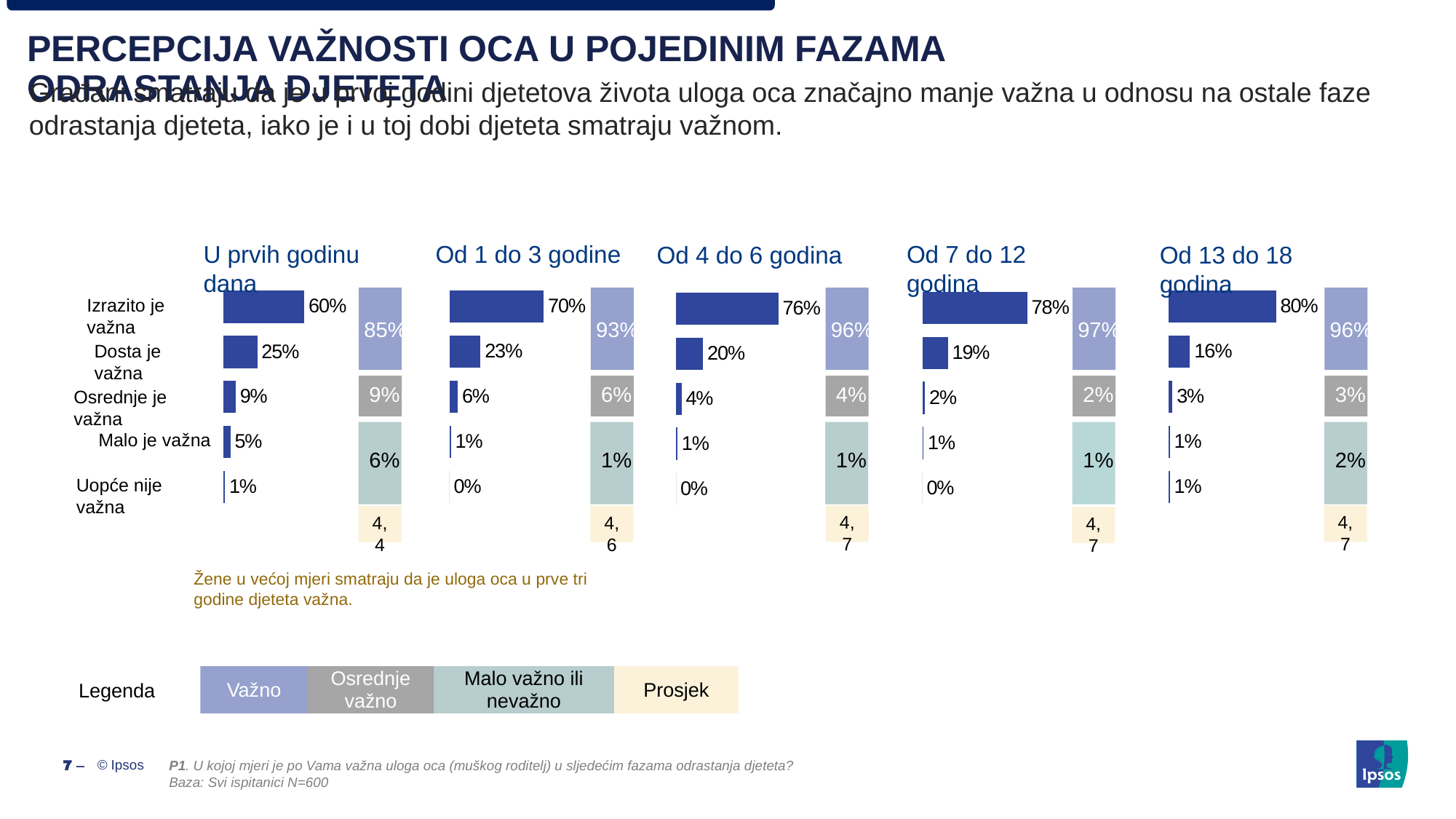

PERCEPCIJA VAŽNOSTI OCA U POJEDINIM FAZAMA ODRASTANJA DJETETA
Građani smatraju da je u prvoj godini djetetova života uloga oca značajno manje važna u odnosu na ostale faze odrastanja djeteta, iako je i u toj dobi djeteta smatraju važnom.
U prvih godinu dana
Od 1 do 3 godine
Od 7 do 12 godina
Od 4 do 6 godina
Od 13 do 18 godina

### Chart

| Category | Datenreihe 1 |
|---|---|
| Uopće nije važna | 0.01 |
| Malo je važna | 0.01 |
| Osrednje je važna | 0.03 |
| Dosta je važna | 0.16 |
| Izrazito je važna | 0.8 |

### Chart

| Category | Datenreihe 1 |
|---|---|
| Uopće nije važna | 0.0 |
| Malo je važna | 0.01 |
| Osrednje je važna | 0.06 |
| Dosta je važna | 0.23 |
| Izrazito je važna | 0.7 |

### Chart

| Category | Datenreihe 1 |
|---|---|
| Uopće nije važna | 0.01 |
| Malo je važna | 0.05 |
| Osrednje je važna | 0.09 |
| Dosta je važna | 0.25 |
| Izrazito je važna | 0.6 |

### Chart

| Category | Datenreihe 1 |
|---|---|
| Uopće nije važna | 0.0 |
| Malo je važna | 0.01 |
| Osrednje je važna | 0.02 |
| Dosta je važna | 0.19 |
| Izrazito je važna | 0.78 |

### Chart

| Category | Datenreihe 1 |
|---|---|
| Uopće nije važna | 0.0 |
| Malo je važna | 0.01 |
| Osrednje je važna | 0.04 |
| Dosta je važna | 0.2 |
| Izrazito je važna | 0.76 |

Izrazito je važna
85%
93%
96%
97%
96%
Dosta je važna
9%
6%
4%
2%
3%

Osrednje je važna

Malo je važna
6%
1%
1%
1%
2%
Uopće nije važna
4,7
4,7
4,6
4,4
4,7
Žene u većoj mjeri smatraju da je uloga oca u prve tri godine djeteta važna.
| Legenda | Važno | Osrednje važno | Malo važno ili nevažno | Prosjek |
| --- | --- | --- | --- | --- |
7 ‒
P1. U kojoj mjeri je po Vama važna uloga oca (muškog roditelj) u sljedećim fazama odrastanja djeteta?
Baza: Svi ispitanici N=600